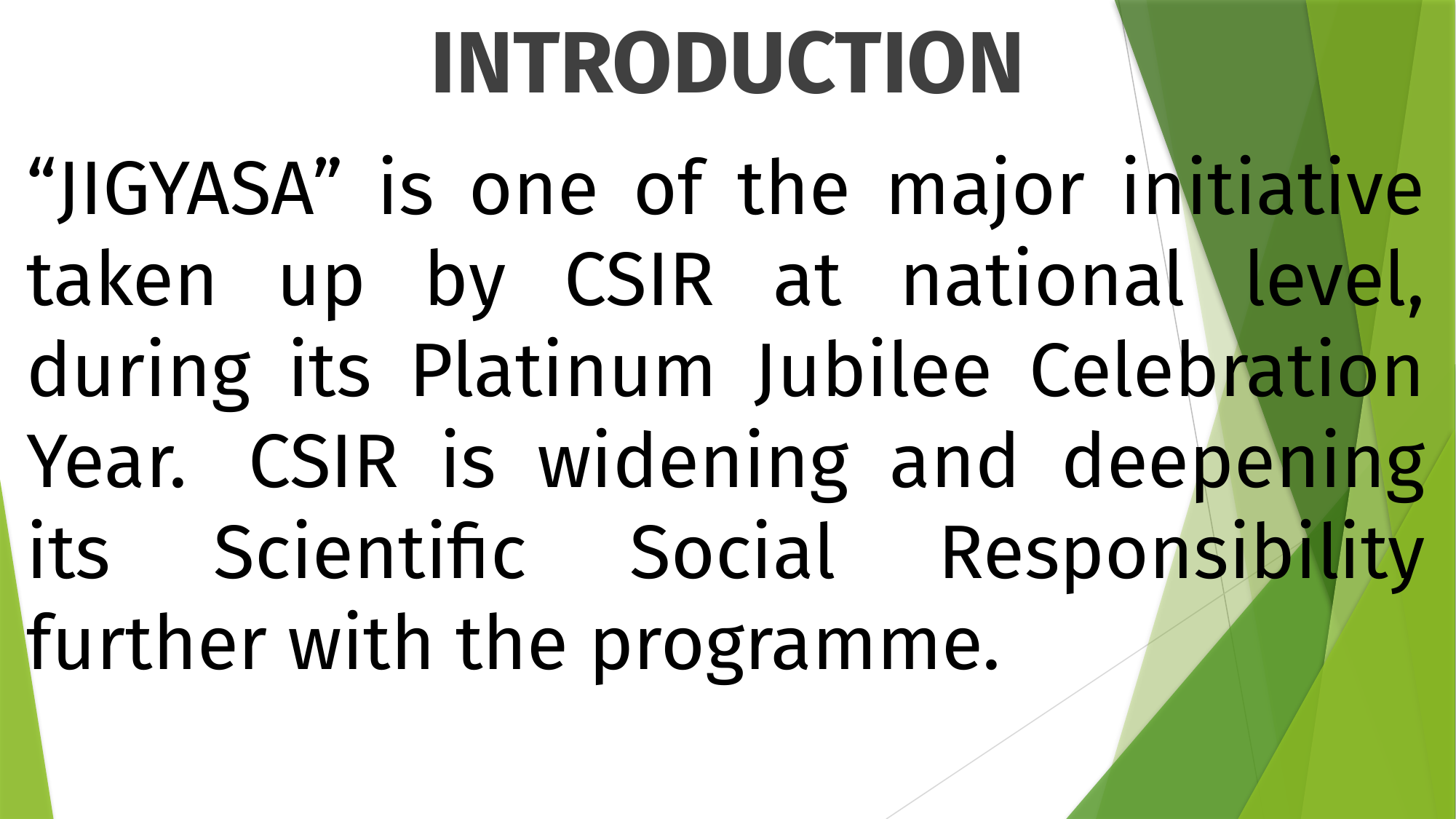

INTRODUCTION
“JIGYASA” is one of the major initiative taken up by CSIR at national level, during its Platinum Jubilee Celebration Year.  CSIR is widening and deepening its Scientific Social Responsibility further with the programme.